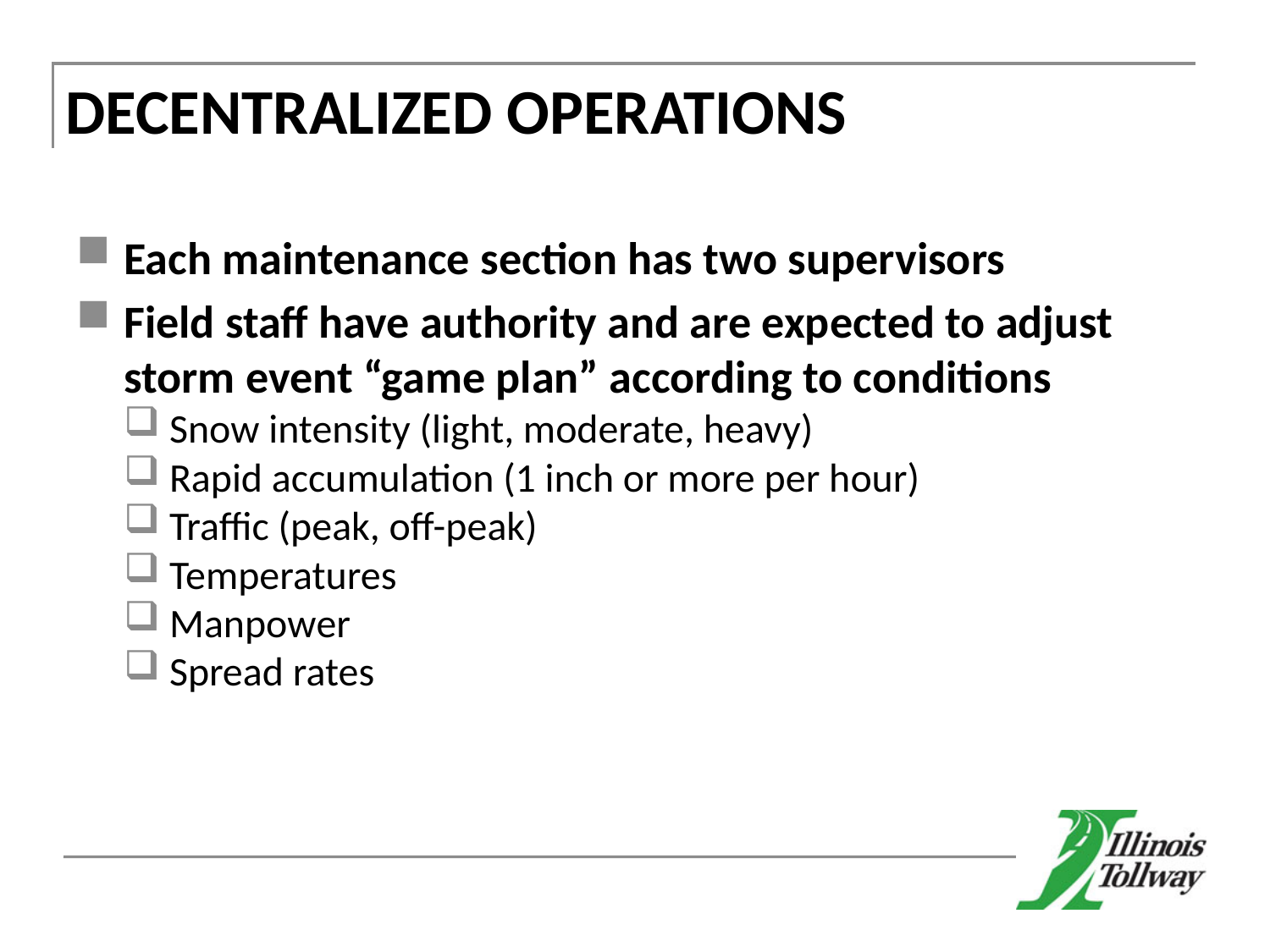

# DECENTRALIZED OPERATIONS
Each maintenance section has two supervisors
Field staff have authority and are expected to adjust storm event “game plan” according to conditions
Snow intensity (light, moderate, heavy)
Rapid accumulation (1 inch or more per hour)
Traffic (peak, off-peak)
Temperatures
Manpower
Spread rates